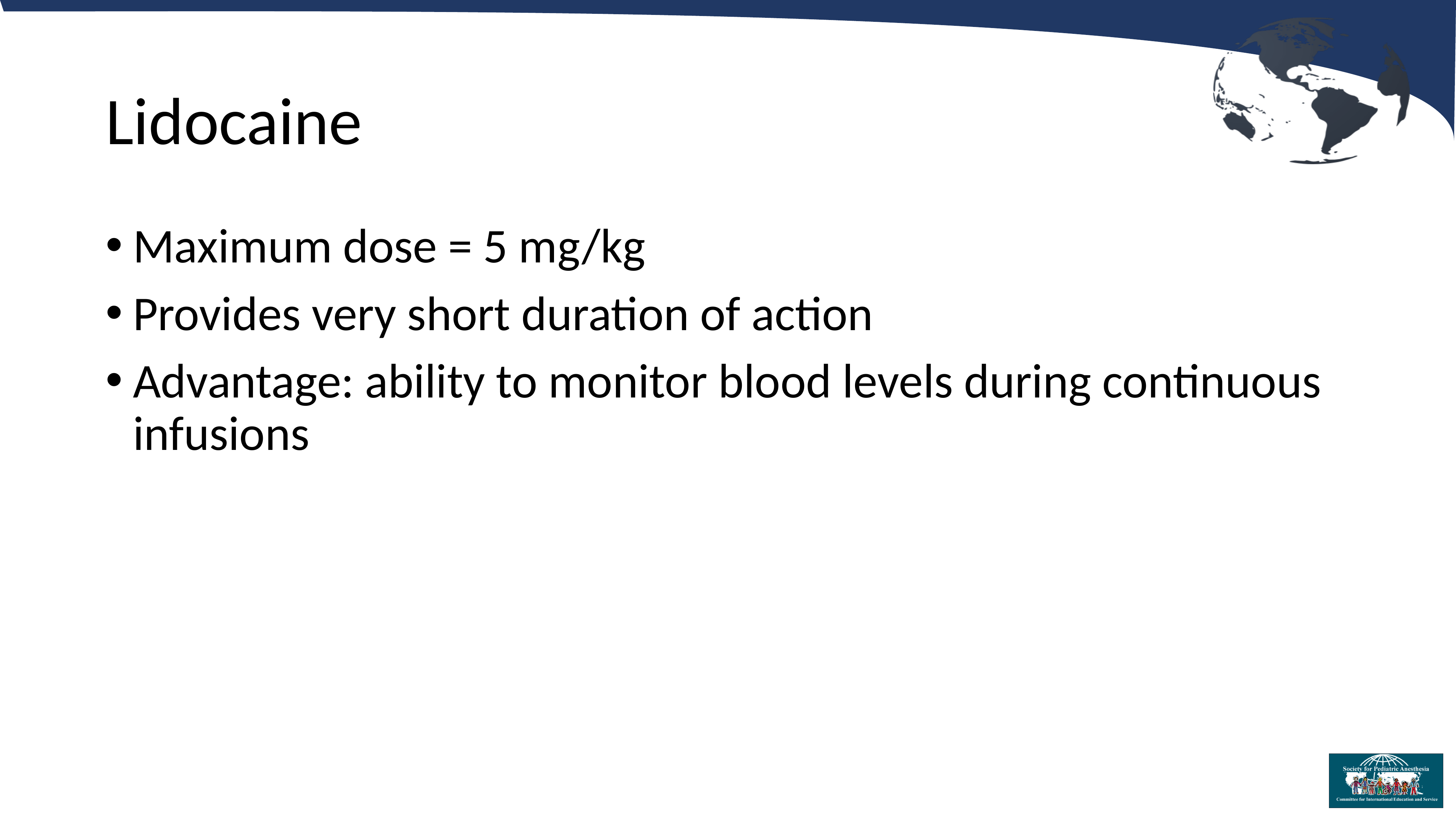

# Lidocaine
Maximum dose = 5 mg/kg
Provides very short duration of action
Advantage: ability to monitor blood levels during continuous infusions